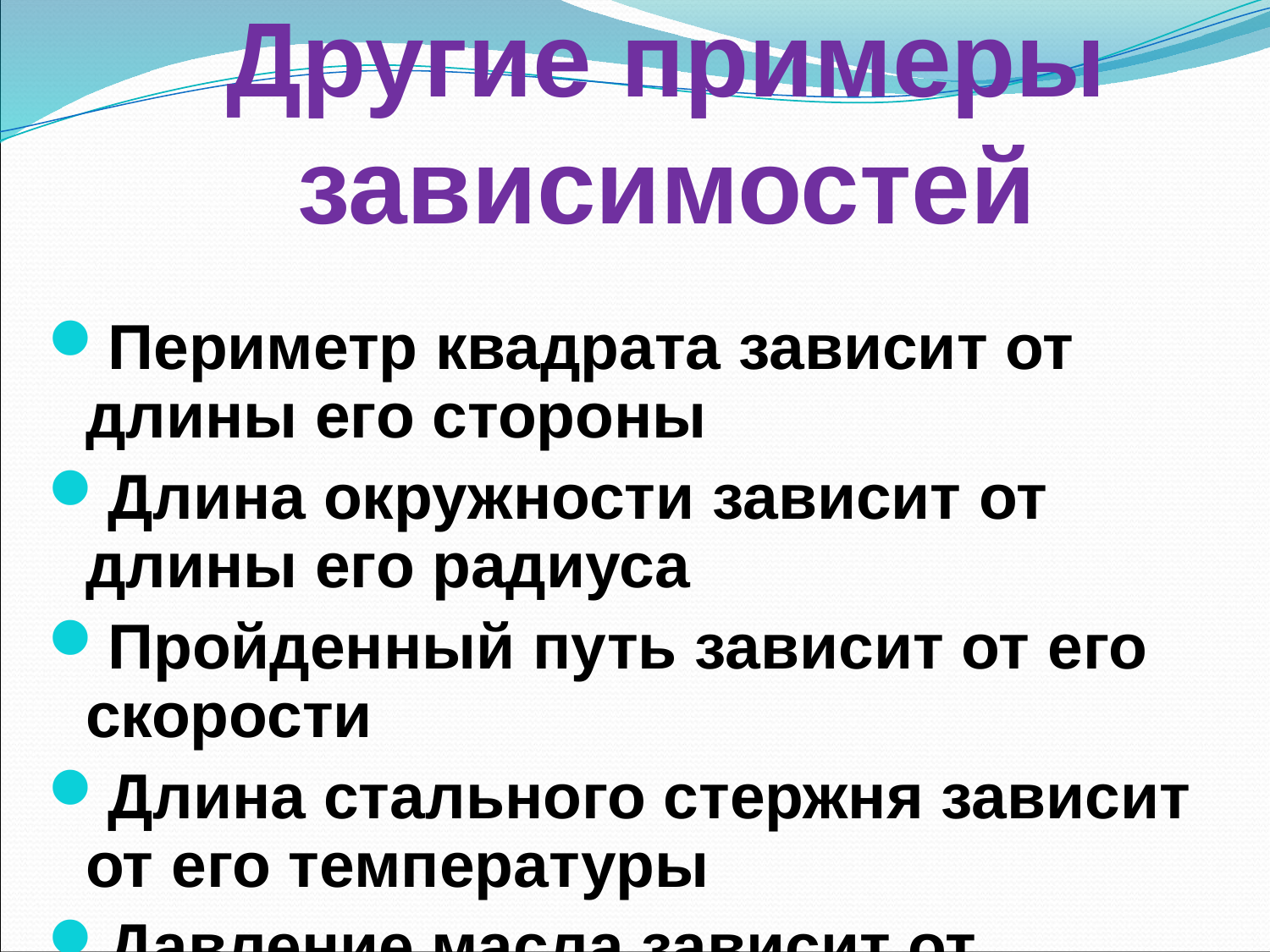

# Другие примеры зависимостей
Периметр квадрата зависит от длины его стороны
Длина окружности зависит от длины его радиуса
Пройденный путь зависит от его скорости
Длина стального стержня зависит от его температуры
Давление масла зависит от высоты столба масла